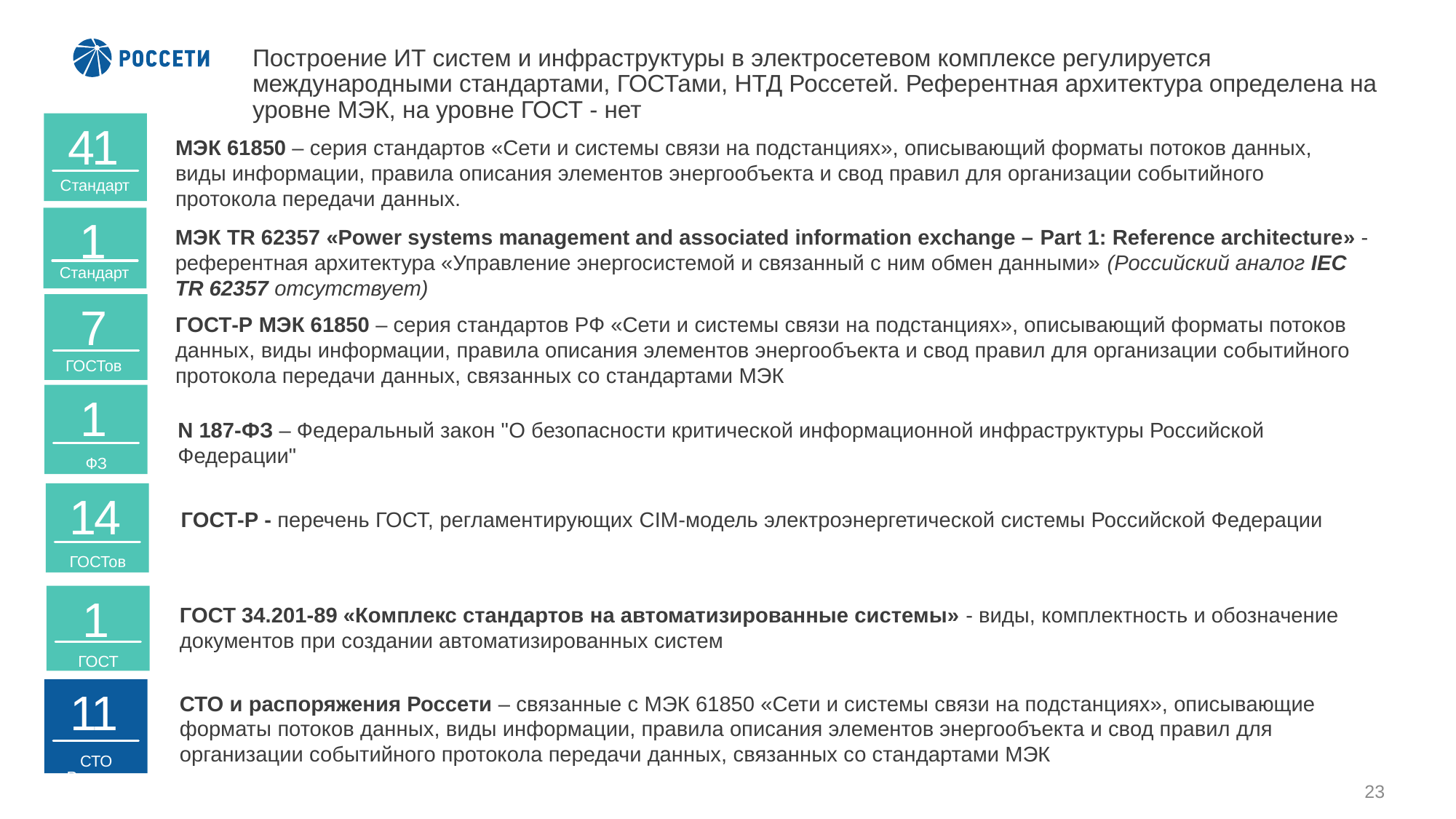

# Построение ИТ систем и инфраструктуры в электросетевом комплексе регулируется международными стандартами, ГОСТами, НТД Россетей. Референтная архитектура определена на уровне МЭК, на уровне ГОСТ - нет

41
Стандарт
МЭК 61850 – серия стандартов «Сети и системы связи на подстанциях», описывающий форматы потоков данных, виды информации, правила описания элементов энергообъекта и свод правил для организации событийного протокола передачи данных.

1
Стандарт
МЭК TR 62357 «Power systems management and associated information exchange – Part 1: Reference architecture» - референтная архитектура «Управление энергосистемой и связанный с ним обмен данными» (Российский аналог IEC TR 62357 отсутствует)

7
ГОСТов
ГОСТ-Р МЭК 61850 – серия стандартов РФ «Сети и системы связи на подстанциях», описывающий форматы потоков данных, виды информации, правила описания элементов энергообъекта и свод правил для организации событийного протокола передачи данных, связанных со стандартами МЭК

1
ФЗ
N 187-ФЗ – Федеральный закон "О безопасности критической информационной инфраструктуры Российской Федерации"

14
ГОСТов
ГОСТ-Р - перечень ГОСТ, регламентирующих CIM-модель электроэнергетической системы Российской Федерации

1
ГОСТ
ГОСТ 34.201-89 «Комплекс стандартов на автоматизированные системы» - виды, комплектность и обозначение документов при создании автоматизированных систем

11
СТО Россети
СТО и распоряжения Россети – связанные с МЭК 61850 «Сети и системы связи на подстанциях», описывающие форматы потоков данных, виды информации, правила описания элементов энергообъекта и свод правил для организации событийного протокола передачи данных, связанных со стандартами МЭК